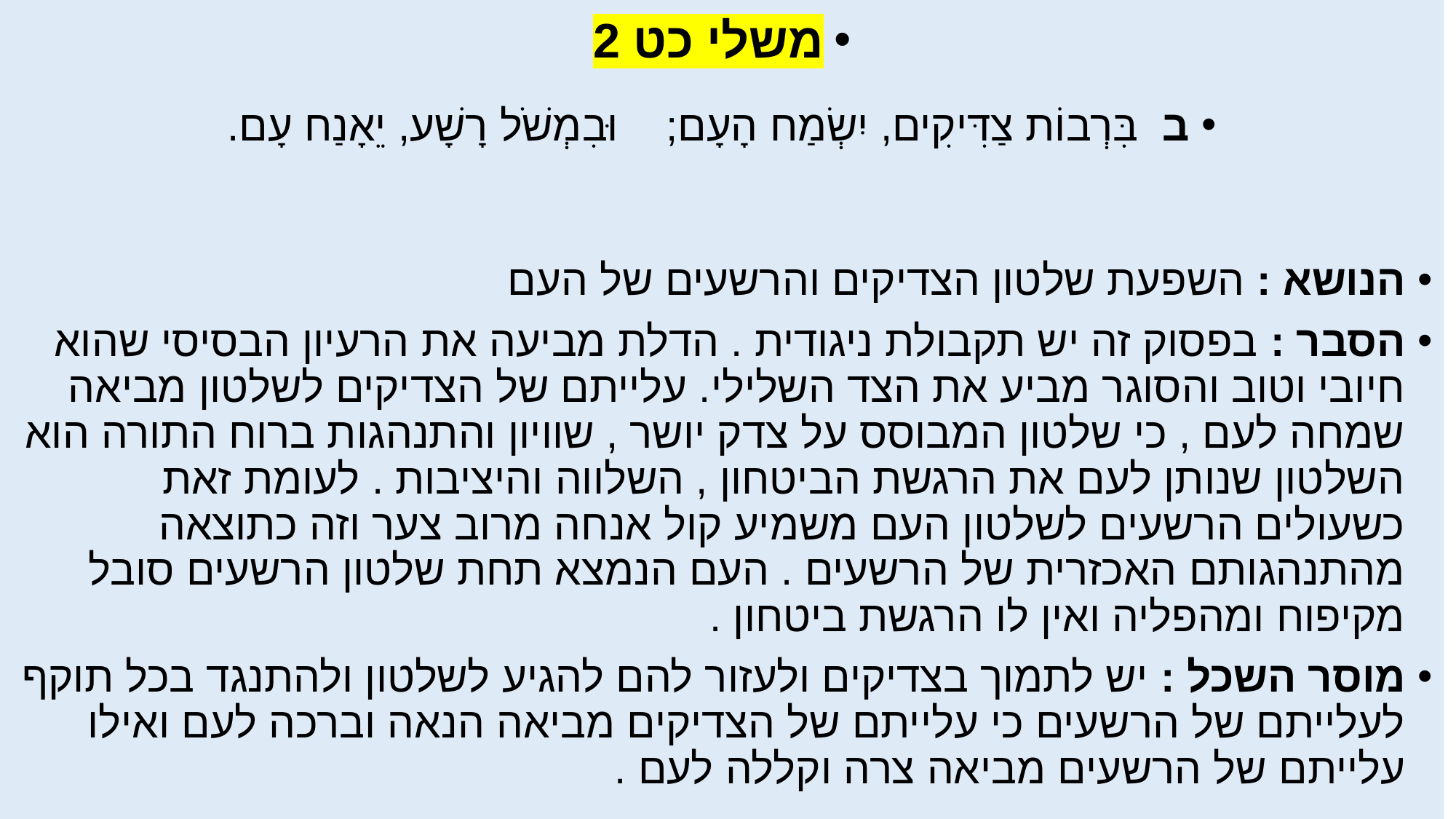

משלי כט 2
ב  בִּרְבוֹת צַדִּיקִים, יִשְׂמַח הָעָם;    וּבִמְשֹׁל רָשָׁע, יֵאָנַח עָם.

הנושא : השפעת שלטון הצדיקים והרשעים של העם
הסבר : בפסוק זה יש תקבולת ניגודית . הדלת מביעה את הרעיון הבסיסי שהוא חיובי וטוב והסוגר מביע את הצד השלילי. עלייתם של הצדיקים לשלטון מביאה שמחה לעם , כי שלטון המבוסס על צדק יושר , שוויון והתנהגות ברוח התורה הוא השלטון שנותן לעם את הרגשת הביטחון , השלווה והיציבות . לעומת זאת כשעולים הרשעים לשלטון העם משמיע קול אנחה מרוב צער וזה כתוצאה מהתנהגותם האכזרית של הרשעים . העם הנמצא תחת שלטון הרשעים סובל מקיפוח ומהפליה ואין לו הרגשת ביטחון .
מוסר השכל : יש לתמוך בצדיקים ולעזור להם להגיע לשלטון ולהתנגד בכל תוקף לעלייתם של הרשעים כי עלייתם של הצדיקים מביאה הנאה וברכה לעם ואילו עלייתם של הרשעים מביאה צרה וקללה לעם .